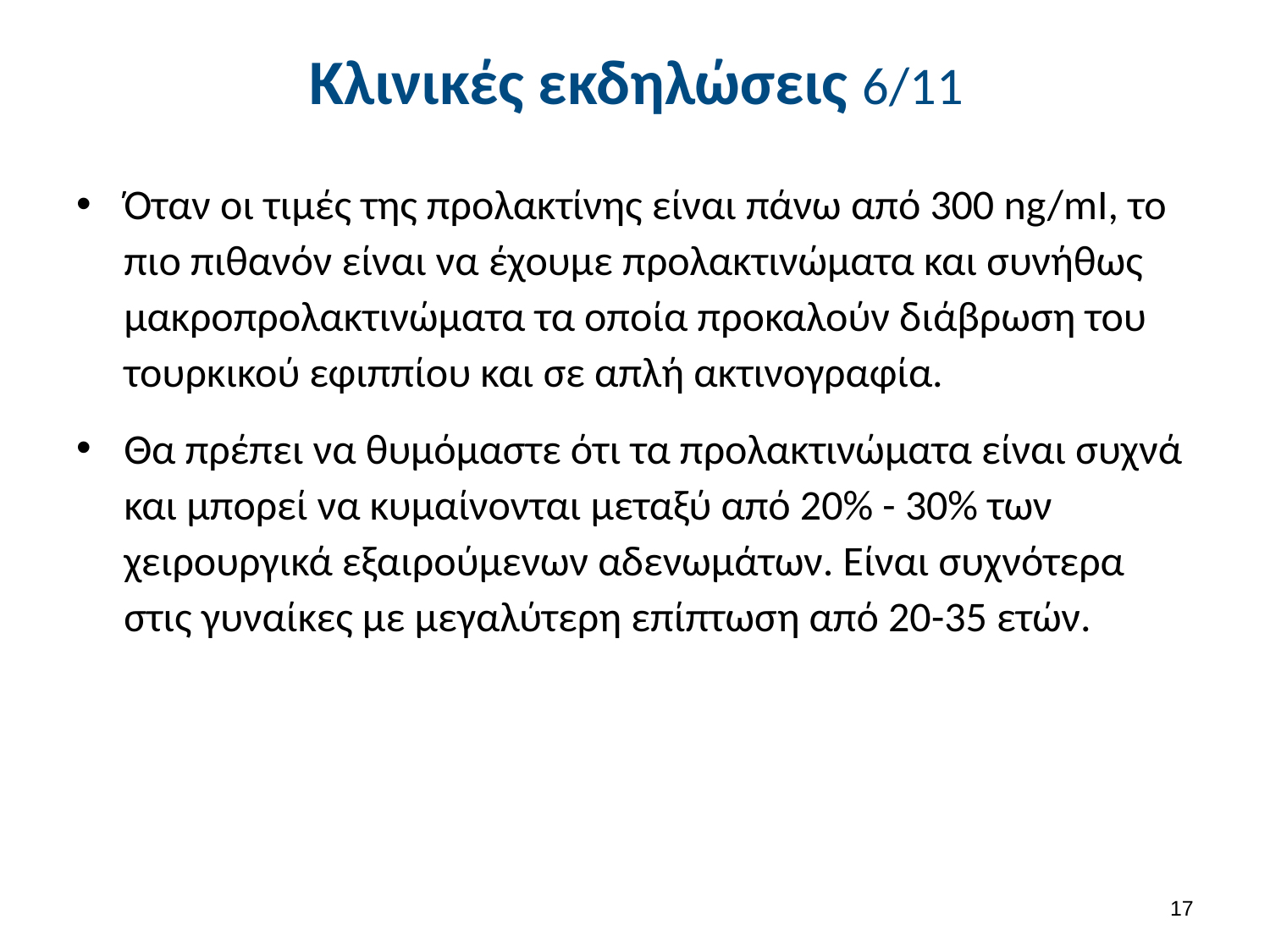

# Κλινικές εκδηλώσεις 6/11
Όταν οι τιμές της προλακτίνης είναι πάνω από 300 ng/mI, το πιο πιθανόν είναι να έχουμε προλακτινώματα και συνήθως μακροπρολακτινώματα τα οποία προκαλούν διάβρωση του τουρκικού εφιππίου και σε απλή ακτινογραφία.
Θα πρέπει να θυμόμαστε ότι τα προλακτινώματα είναι συχνά και μπορεί να κυμαίνονται μεταξύ από 20% - 30% των χειρουργικά εξαιρούμενων αδενωμάτων. Είναι συχνότερα στις γυναίκες με μεγαλύτερη επίπτωση από 20­-35 ετών.
17